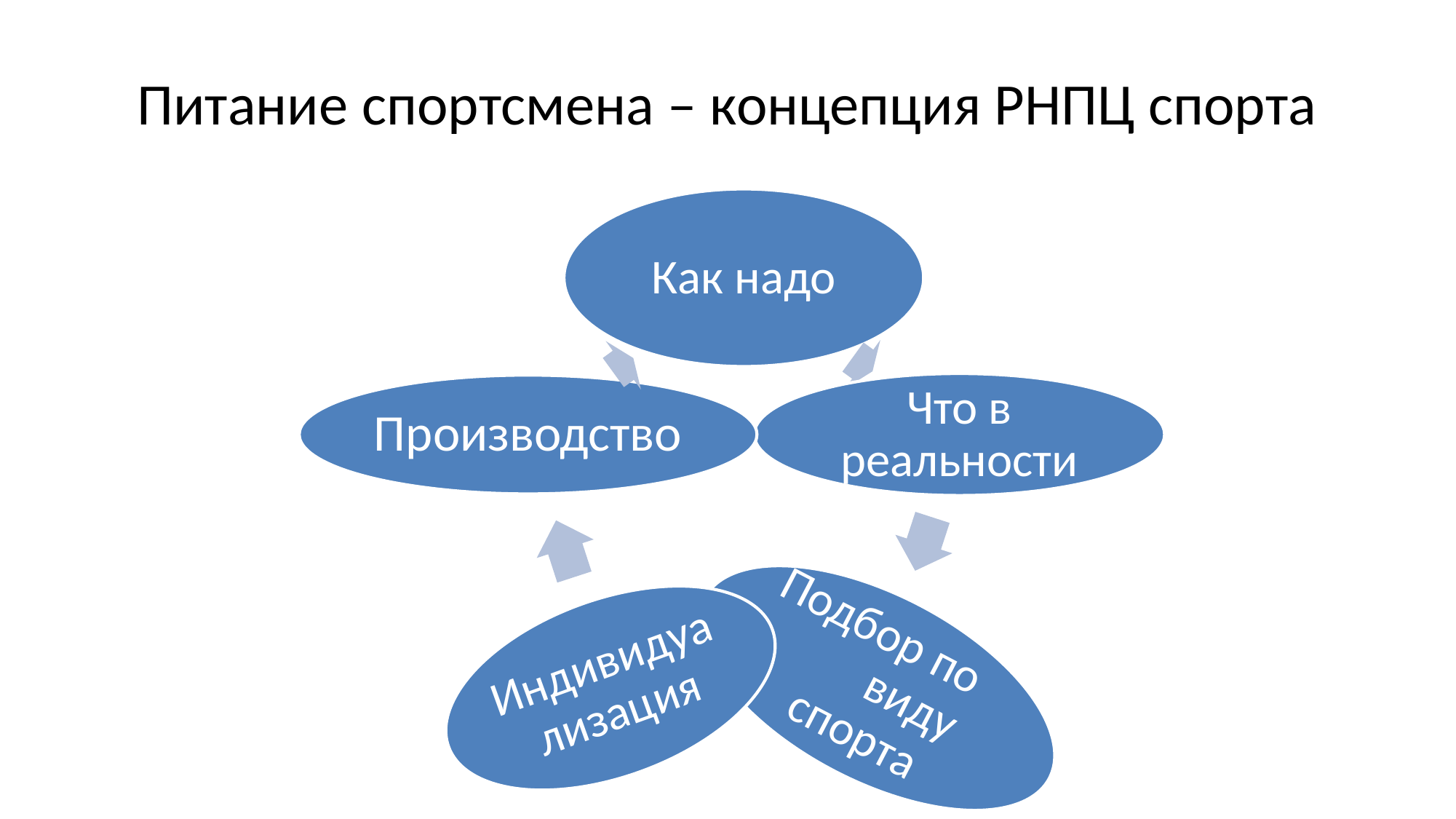

# Питание спортсмена – концепция РНПЦ спорта
Как надо

Что в реальности

Подбор по            виду спорта

Индивидуализация

Производство